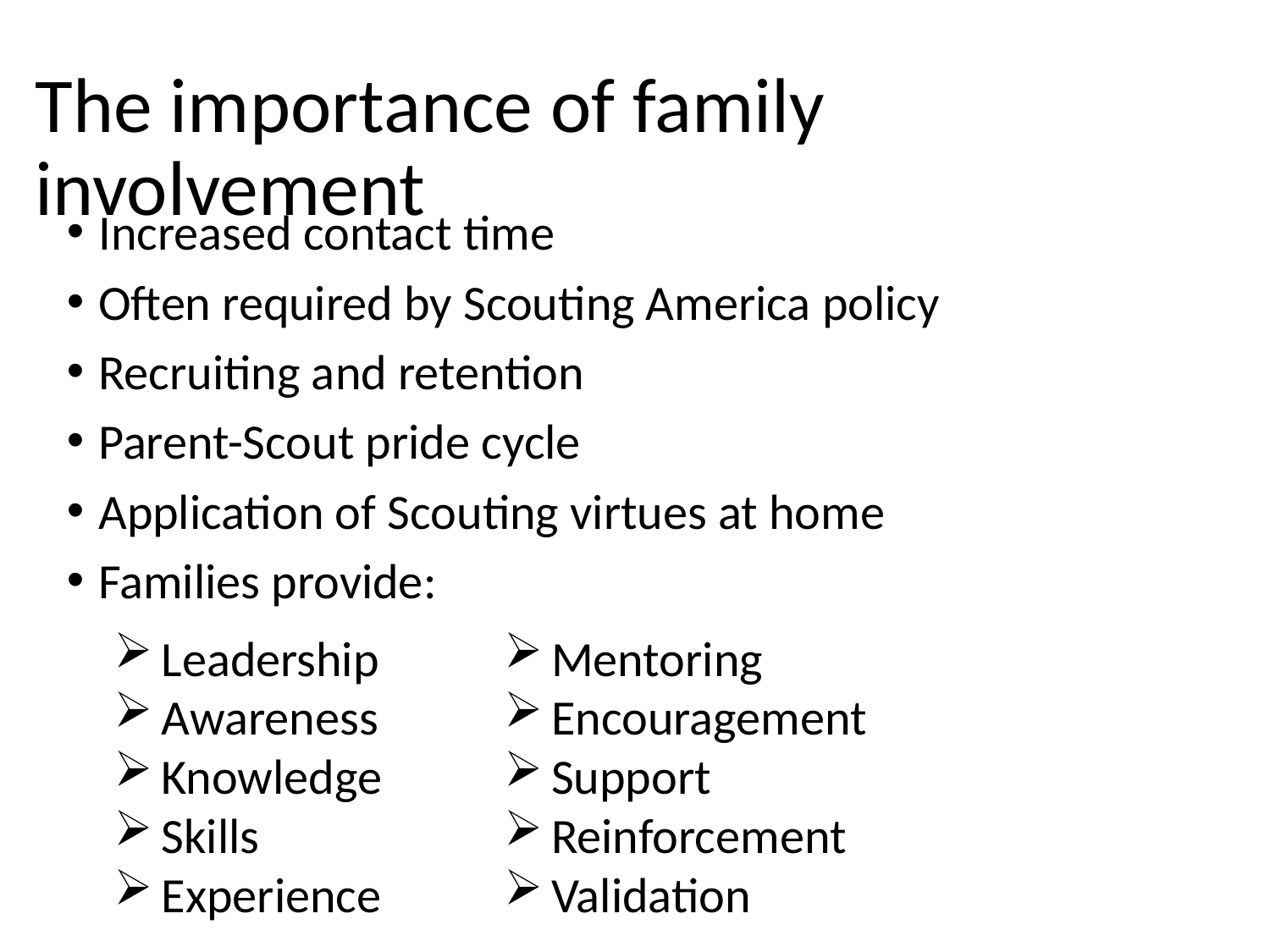

# The importance of family involvement
Increased contact time
Often required by Scouting America policy
Recruiting and retention
Parent-Scout pride cycle
Application of Scouting virtues at home
Families provide:
Leadership
Awareness
Knowledge
Skills
Experience
Mentoring
Encouragement
Support
Reinforcement
Validation